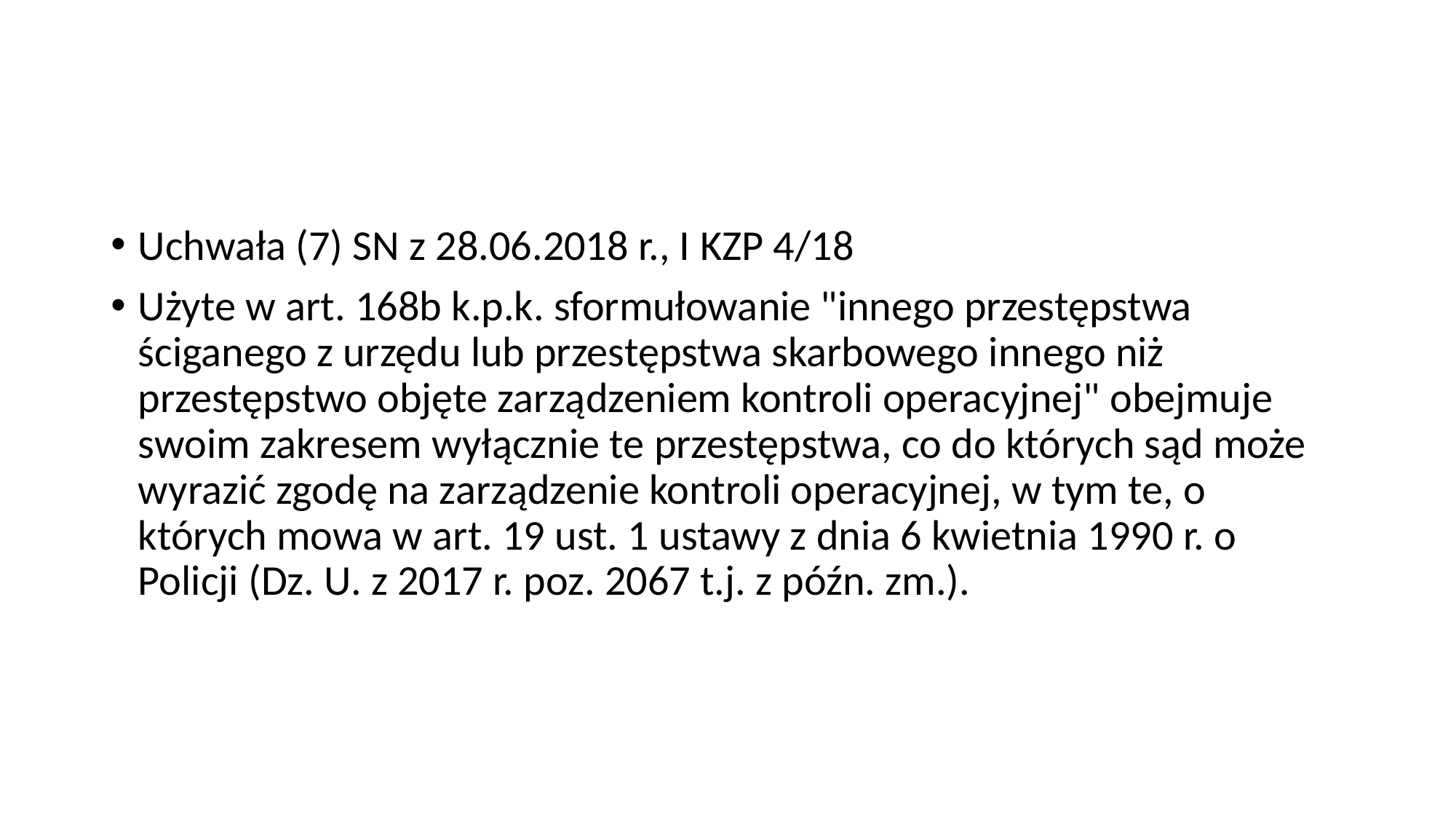

#
Uchwała (7) SN z 28.06.2018 r., I KZP 4/18
Użyte w art. 168b k.p.k. sformułowanie "innego przestępstwa ściganego z urzędu lub przestępstwa skarbowego innego niż przestępstwo objęte zarządzeniem kontroli operacyjnej" obejmuje swoim zakresem wyłącznie te przestępstwa, co do których sąd może wyrazić zgodę na zarządzenie kontroli operacyjnej, w tym te, o których mowa w art. 19 ust. 1 ustawy z dnia 6 kwietnia 1990 r. o Policji (Dz. U. z 2017 r. poz. 2067 t.j. z późn. zm.).